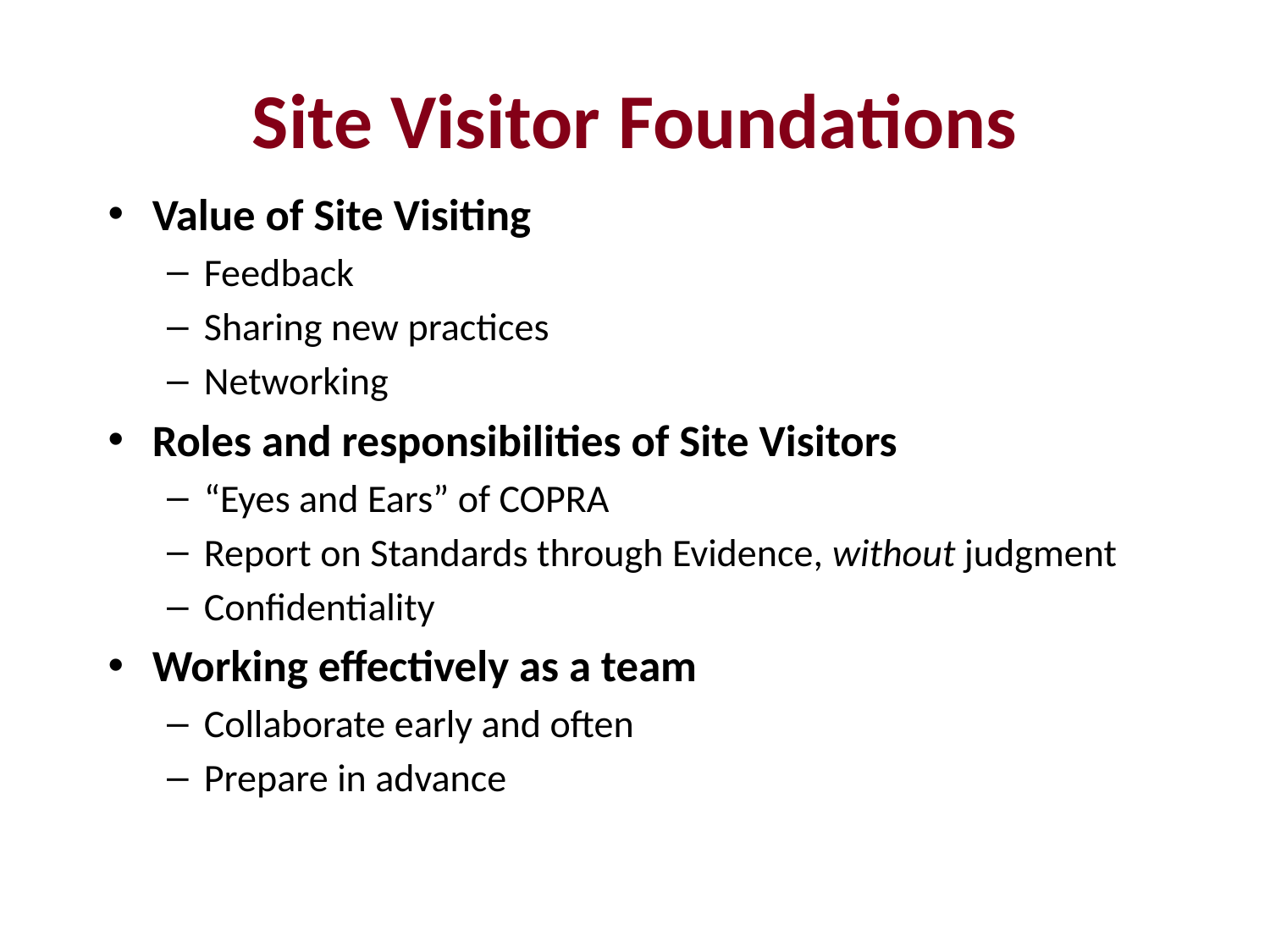

# Site Visitor Foundations
Value of Site Visiting
Feedback
Sharing new practices
Networking
Roles and responsibilities of Site Visitors
“Eyes and Ears” of COPRA
Report on Standards through Evidence, without judgment
Confidentiality
Working effectively as a team
Collaborate early and often
Prepare in advance